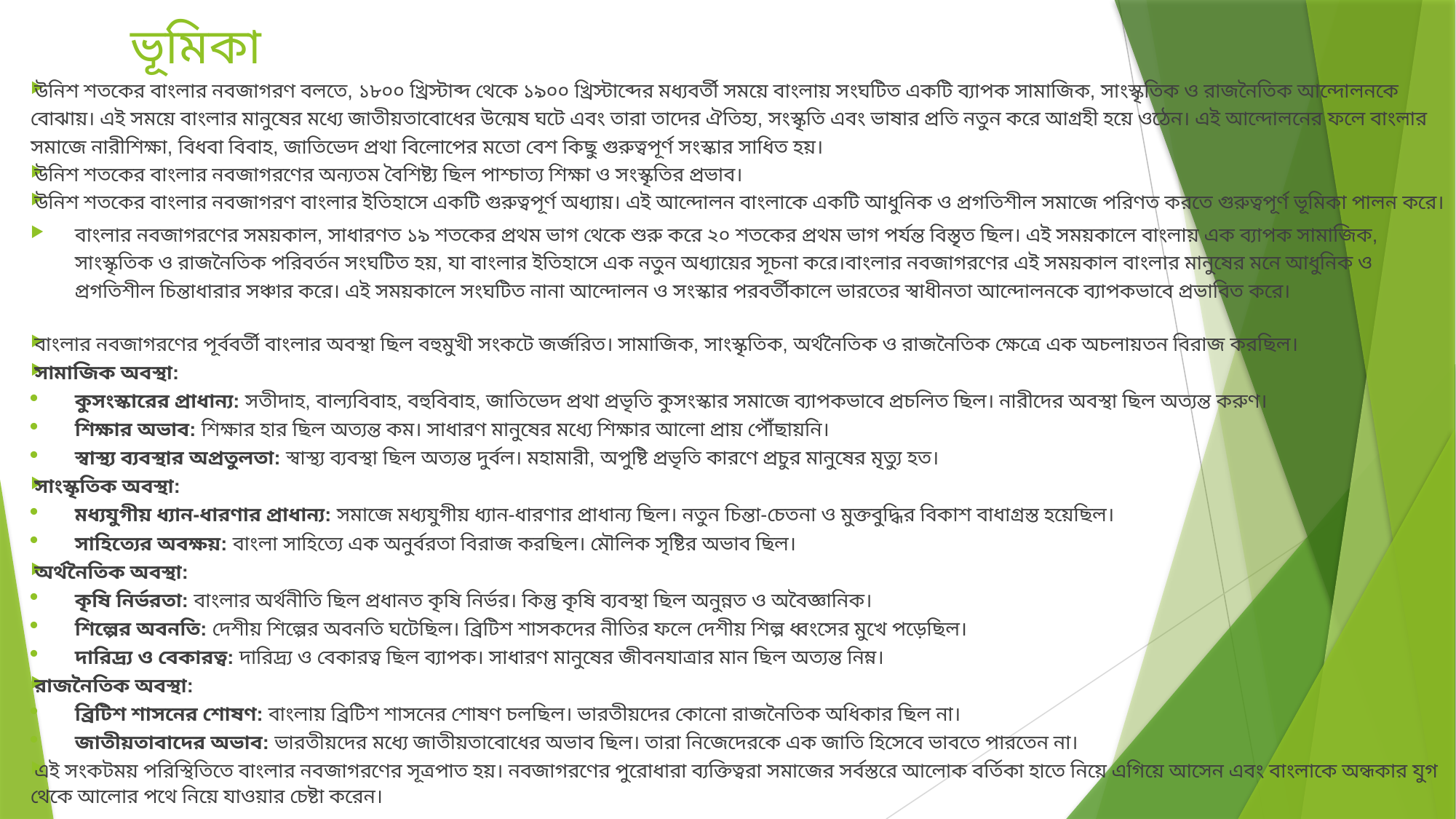

# ভূমিকা
উনিশ শতকের বাংলার নবজাগরণ বলতে, ১৮০০ খ্রিস্টাব্দ থেকে ১৯০০ খ্রিস্টাব্দের মধ্যবর্তী সময়ে বাংলায় সংঘটিত একটি ব্যাপক সামাজিক, সাংস্কৃতিক ও রাজনৈতিক আন্দোলনকে বোঝায়। এই সময়ে বাংলার মানুষের মধ্যে জাতীয়তাবোধের উন্মেষ ঘটে এবং তারা তাদের ঐতিহ্য, সংস্কৃতি এবং ভাষার প্রতি নতুন করে আগ্রহী হয়ে ওঠেন। এই আন্দোলনের ফলে বাংলার সমাজে নারীশিক্ষা, বিধবা বিবাহ, জাতিভেদ প্রথা বিলোপের মতো বেশ কিছু গুরুত্বপূর্ণ সংস্কার সাধিত হয়।
উনিশ শতকের বাংলার নবজাগরণের অন্যতম বৈশিষ্ট্য ছিল পাশ্চাত্য শিক্ষা ও সংস্কৃতির প্রভাব।
উনিশ শতকের বাংলার নবজাগরণ বাংলার ইতিহাসে একটি গুরুত্বপূর্ণ অধ্যায়। এই আন্দোলন বাংলাকে একটি আধুনিক ও প্রগতিশীল সমাজে পরিণত করতে গুরুত্বপূর্ণ ভূমিকা পালন করে।
বাংলার নবজাগরণের সময়কাল, সাধারণত ১৯ শতকের প্রথম ভাগ থেকে শুরু করে ২০ শতকের প্রথম ভাগ পর্যন্ত বিস্তৃত ছিল। এই সময়কালে বাংলায় এক ব্যাপক সামাজিক, সাংস্কৃতিক ও রাজনৈতিক পরিবর্তন সংঘটিত হয়, যা বাংলার ইতিহাসে এক নতুন অধ্যায়ের সূচনা করে।বাংলার নবজাগরণের এই সময়কাল বাংলার মানুষের মনে আধুনিক ও প্রগতিশীল চিন্তাধারার সঞ্চার করে। এই সময়কালে সংঘটিত নানা আন্দোলন ও সংস্কার পরবর্তীকালে ভারতের স্বাধীনতা আন্দোলনকে ব্যাপকভাবে প্রভাবিত করে।

বাংলার নবজাগরণের পূর্ববর্তী বাংলার অবস্থা ছিল বহুমুখী সংকটে জর্জরিত। সামাজিক, সাংস্কৃতিক, অর্থনৈতিক ও রাজনৈতিক ক্ষেত্রে এক অচলায়তন বিরাজ করছিল।
সামাজিক অবস্থা:
কুসংস্কারের প্রাধান্য: সতীদাহ, বাল্যবিবাহ, বহুবিবাহ, জাতিভেদ প্রথা প্রভৃতি কুসংস্কার সমাজে ব্যাপকভাবে প্রচলিত ছিল। নারীদের অবস্থা ছিল অত্যন্ত করুণ।
শিক্ষার অভাব: শিক্ষার হার ছিল অত্যন্ত কম। সাধারণ মানুষের মধ্যে শিক্ষার আলো প্রায় পৌঁছায়নি।
স্বাস্থ্য ব্যবস্থার অপ্রতুলতা: স্বাস্থ্য ব্যবস্থা ছিল অত্যন্ত দুর্বল। মহামারী, অপুষ্টি প্রভৃতি কারণে প্রচুর মানুষের মৃত্যু হত।
সাংস্কৃতিক অবস্থা:
মধ্যযুগীয় ধ্যান-ধারণার প্রাধান্য: সমাজে মধ্যযুগীয় ধ্যান-ধারণার প্রাধান্য ছিল। নতুন চিন্তা-চেতনা ও মুক্তবুদ্ধির বিকাশ বাধাগ্রস্ত হয়েছিল।
সাহিত্যের অবক্ষয়: বাংলা সাহিত্যে এক অনুর্বরতা বিরাজ করছিল। মৌলিক সৃষ্টির অভাব ছিল।
অর্থনৈতিক অবস্থা:
কৃষি নির্ভরতা: বাংলার অর্থনীতি ছিল প্রধানত কৃষি নির্ভর। কিন্তু কৃষি ব্যবস্থা ছিল অনুন্নত ও অবৈজ্ঞানিক।
শিল্পের অবনতি: দেশীয় শিল্পের অবনতি ঘটেছিল। ব্রিটিশ শাসকদের নীতির ফলে দেশীয় শিল্প ধ্বংসের মুখে পড়েছিল।
দারিদ্র্য ও বেকারত্ব: দারিদ্র্য ও বেকারত্ব ছিল ব্যাপক। সাধারণ মানুষের জীবনযাত্রার মান ছিল অত্যন্ত নিম্ন।
রাজনৈতিক অবস্থা:
ব্রিটিশ শাসনের শোষণ: বাংলায় ব্রিটিশ শাসনের শোষণ চলছিল। ভারতীয়দের কোনো রাজনৈতিক অধিকার ছিল না।
জাতীয়তাবাদের অভাব: ভারতীয়দের মধ্যে জাতীয়তাবোধের অভাব ছিল। তারা নিজেদেরকে এক জাতি হিসেবে ভাবতে পারতেন না।
এই সংকটময় পরিস্থিতিতে বাংলার নবজাগরণের সূত্রপাত হয়। নবজাগরণের পুরোধারা ব্যক্তিত্বরা সমাজের সর্বস্তরে আলোক বর্তিকা হাতে নিয়ে এগিয়ে আসেন এবং বাংলাকে অন্ধকার যুগ থেকে আলোর পথে নিয়ে যাওয়ার চেষ্টা করেন।